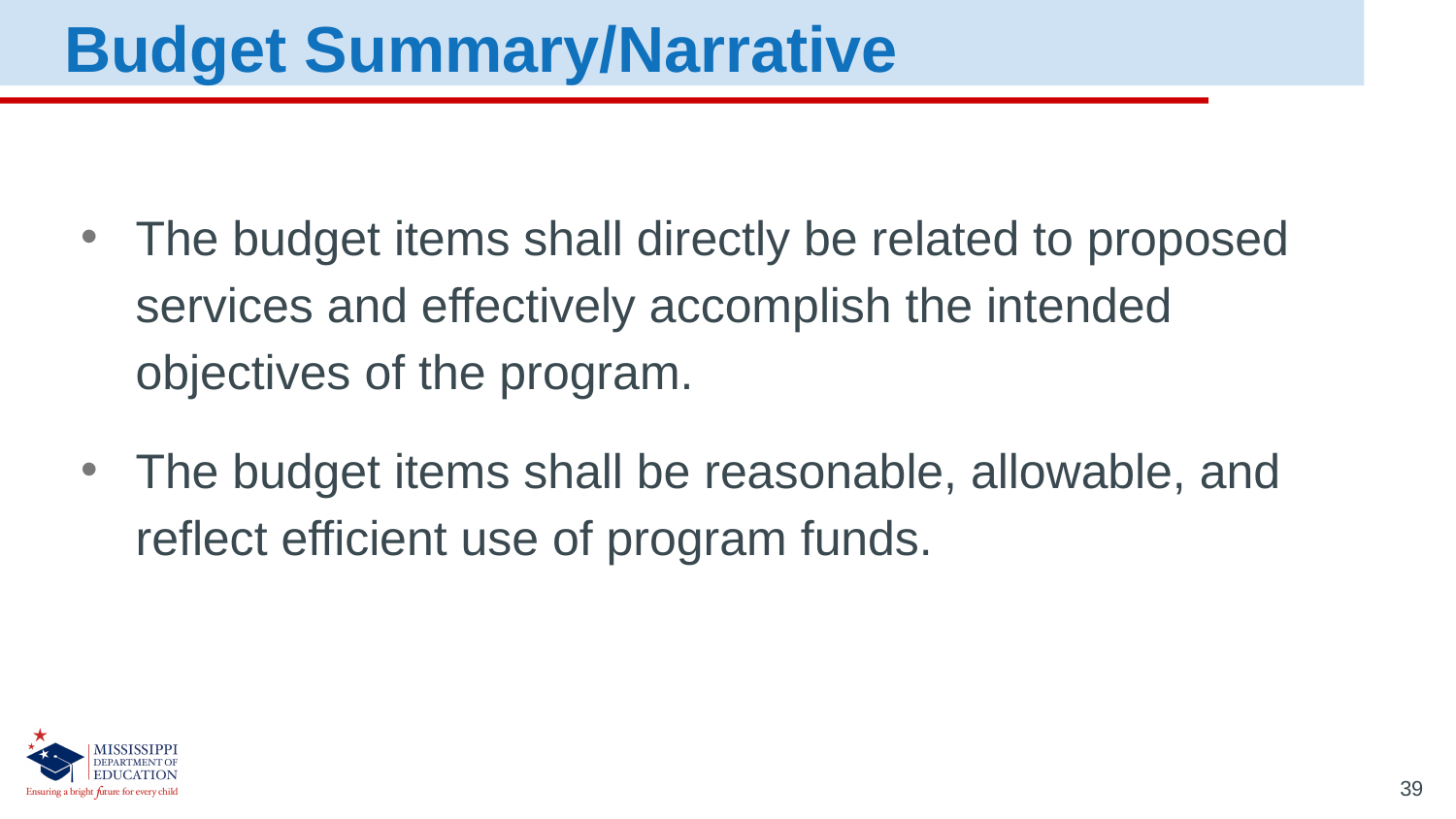

Budget Summary/Narrative
The budget items shall directly be related to proposed services and effectively accomplish the intended objectives of the program.
The budget items shall be reasonable, allowable, and reflect efficient use of program funds.
39